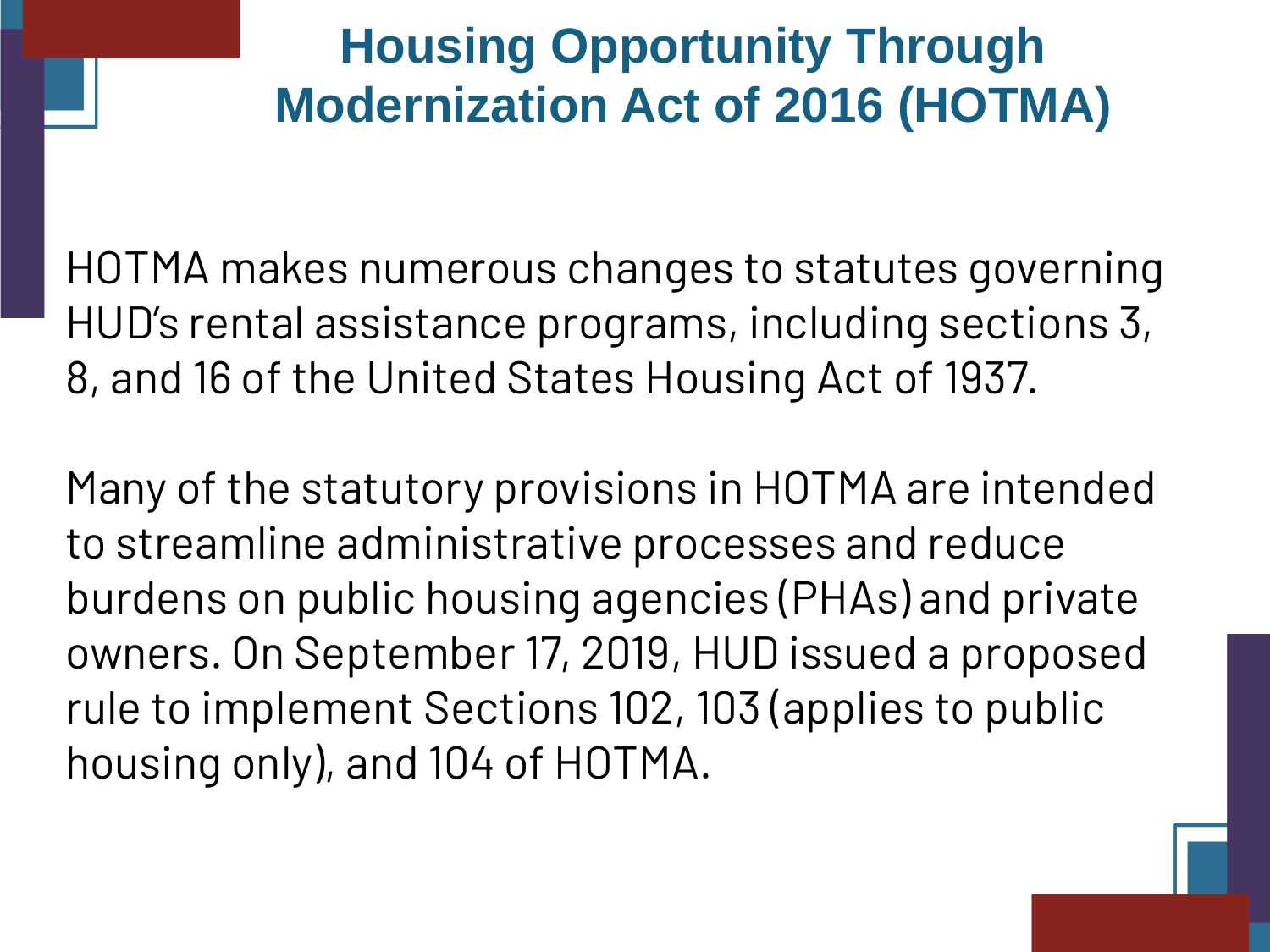

Housing Opportunity Through Modernization Act of 2016 (HOTMA)
HOTMA makes numerous changes to statutes governing HUD’s rental assistance programs, including sections 3, 8, and 16 of the United States Housing Act of 1937.

Many of the statutory provisions in HOTMA are intended to streamline administrative processes and reduce burdens on public housing agencies (PHAs) and private owners. On September 17, 2019, HUD issued a proposed rule to implement Sections 102, 103 (applies to public housing only), and 104 of HOTMA.